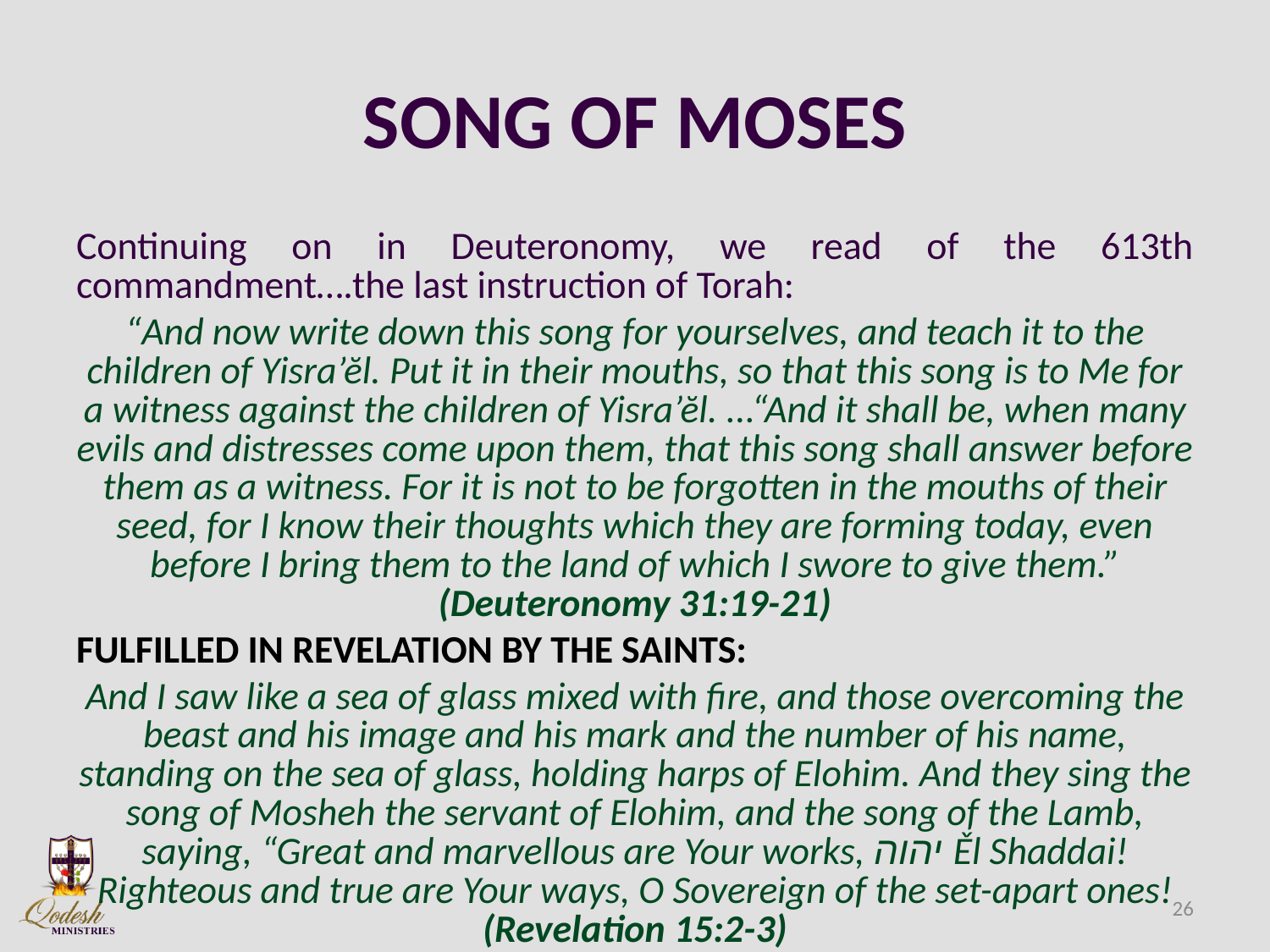

# SONG OF MOSES
Continuing on in Deuteronomy, we read of the 613th commandment….the last instruction of Torah:
“And now write down this song for yourselves, and teach it to the children of Yisra’ĕl. Put it in their mouths, so that this song is to Me for a witness against the children of Yisra’ĕl. ...“And it shall be, when many evils and distresses come upon them, that this song shall answer before them as a witness. For it is not to be forgotten in the mouths of their seed, for I know their thoughts which they are forming today, even before I bring them to the land of which I swore to give them.” (Deuteronomy 31:19-21)
FULFILLED IN REVELATION BY THE SAINTS:
And I saw like a sea of glass mixed with fire, and those overcoming the beast and his image and his mark and the number of his name, standing on the sea of glass, holding harps of Elohim. And they sing the song of Mosheh the servant of Elohim, and the song of the Lamb, saying, “Great and marvellous are Your works, יהוה Ěl Shaddai! Righteous and true are Your ways, O Sovereign of the set-apart ones! (Revelation 15:2-3)
26